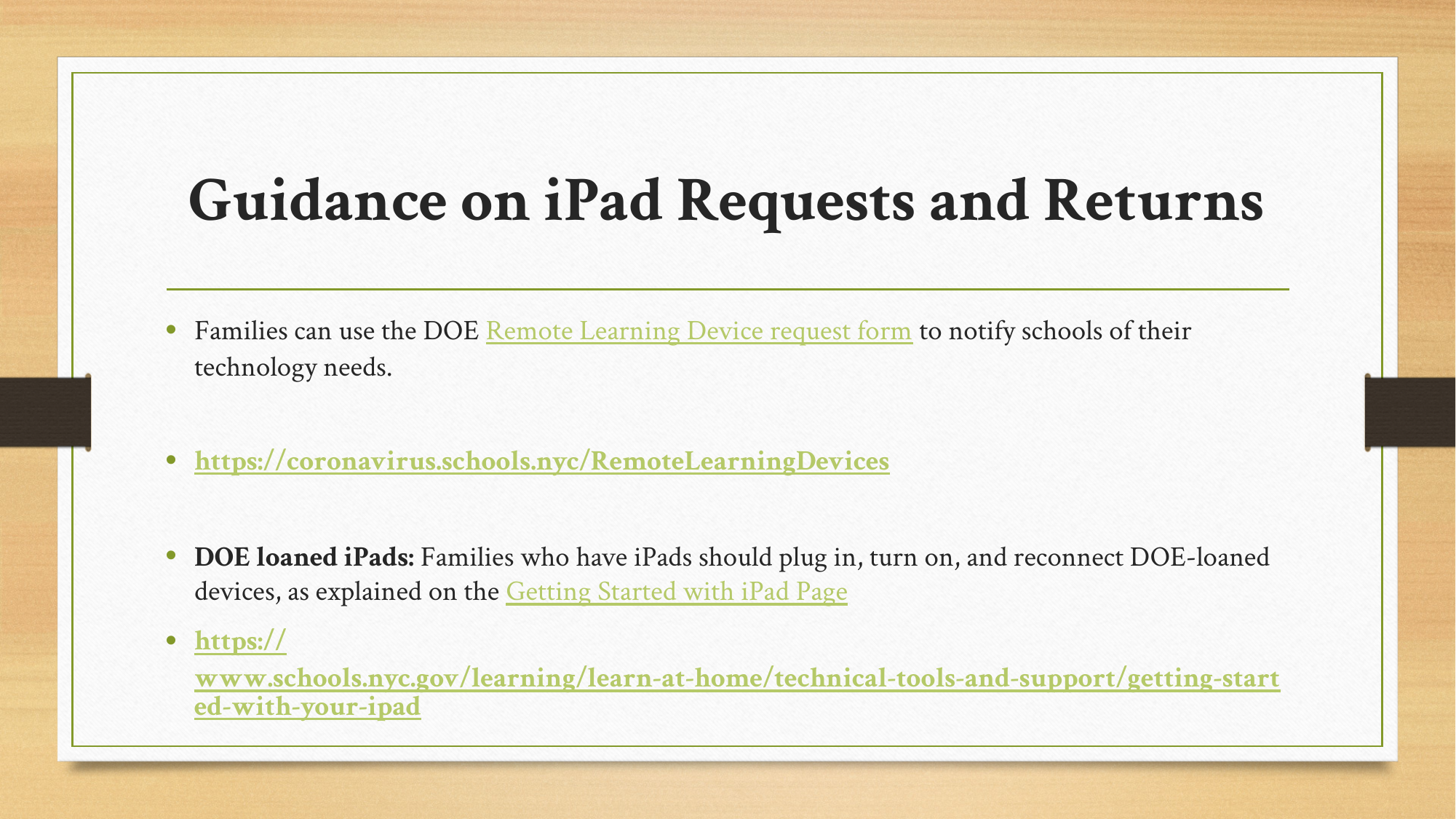

# Guidance on iPad Requests and Returns
Families can use the DOE Remote Learning Device request form to notify schools of their technology needs.

https://coronavirus.schools.nyc/RemoteLearningDevices

DOE loaned iPads: Families who have iPads should plug in, turn on, and reconnect DOE-loaned devices, as explained on the Getting Started with iPad Page
https://www.schools.nyc.gov/learning/learn-at-home/technical-tools-and-support/getting-started-with-your-ipad